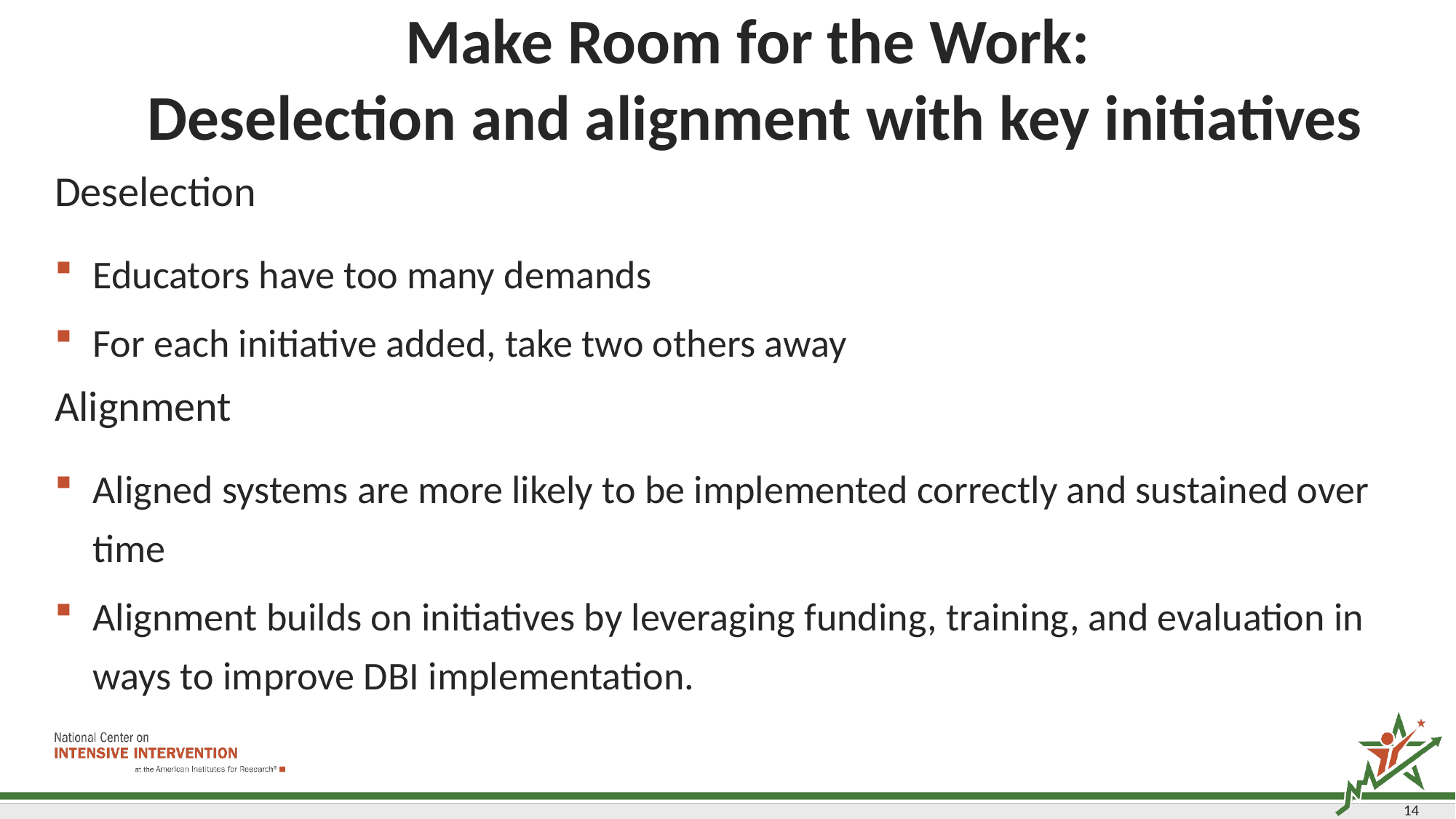

# Make Room for the Work: Deselection and alignment with key initiatives
Deselection
Educators have too many demands
For each initiative added, take two others away
Alignment
Aligned systems are more likely to be implemented correctly and sustained over time
Alignment builds on initiatives by leveraging funding, training, and evaluation in ways to improve DBI implementation.
14